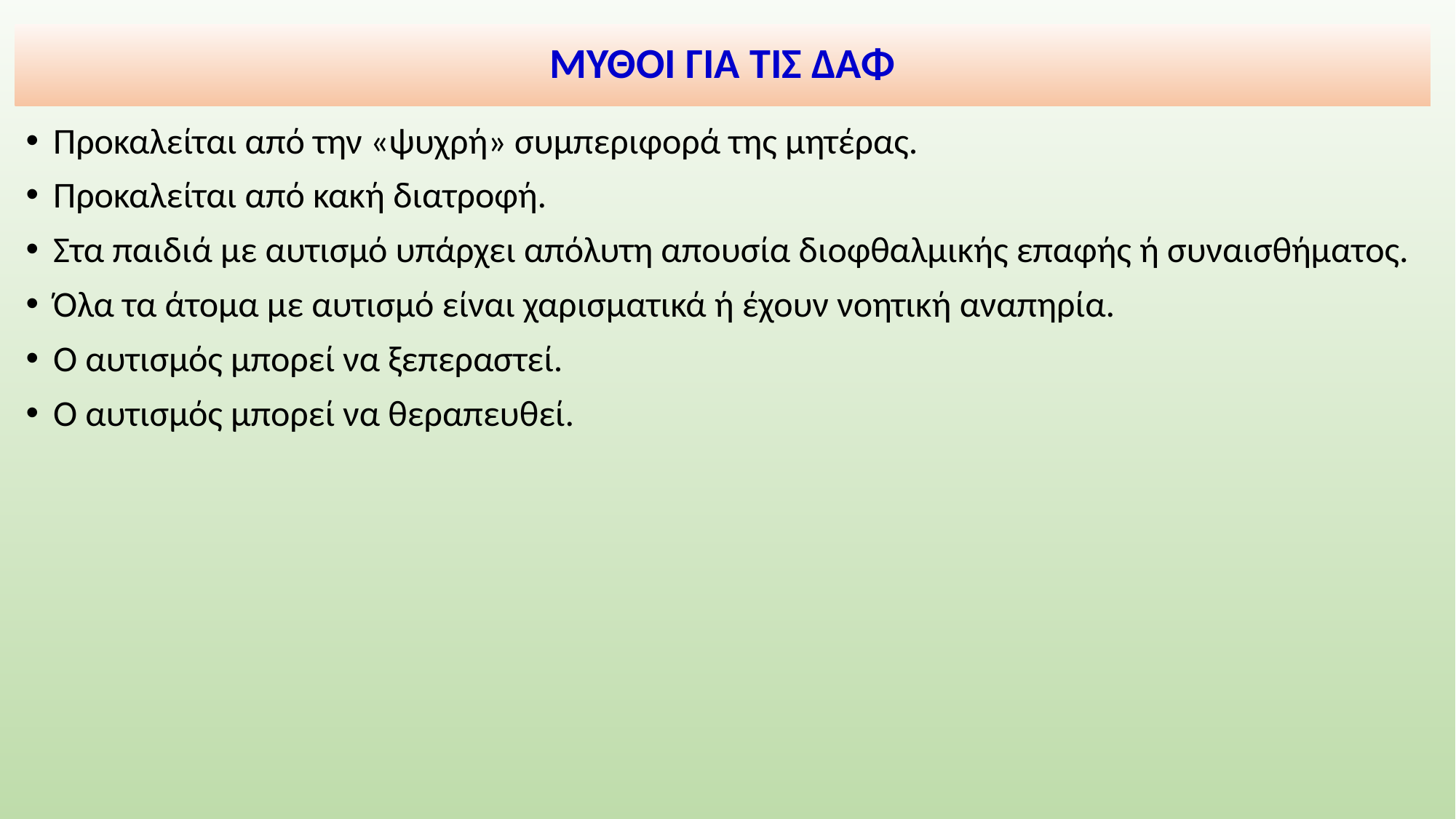

# ΜΥΘΟΙ ΓΙΑ ΤΙΣ ΔΑΦ
Προκαλείται από την «ψυχρή» συμπεριφορά της μητέρας.
Προκαλείται από κακή διατροφή.
Στα παιδιά με αυτισμό υπάρχει απόλυτη απουσία διοφθαλμικής επαφής ή συναισθήματος.
Όλα τα άτομα με αυτισμό είναι χαρισματικά ή έχουν νοητική αναπηρία.
Ο αυτισμός μπορεί να ξεπεραστεί.
Ο αυτισμός μπορεί να θεραπευθεί.